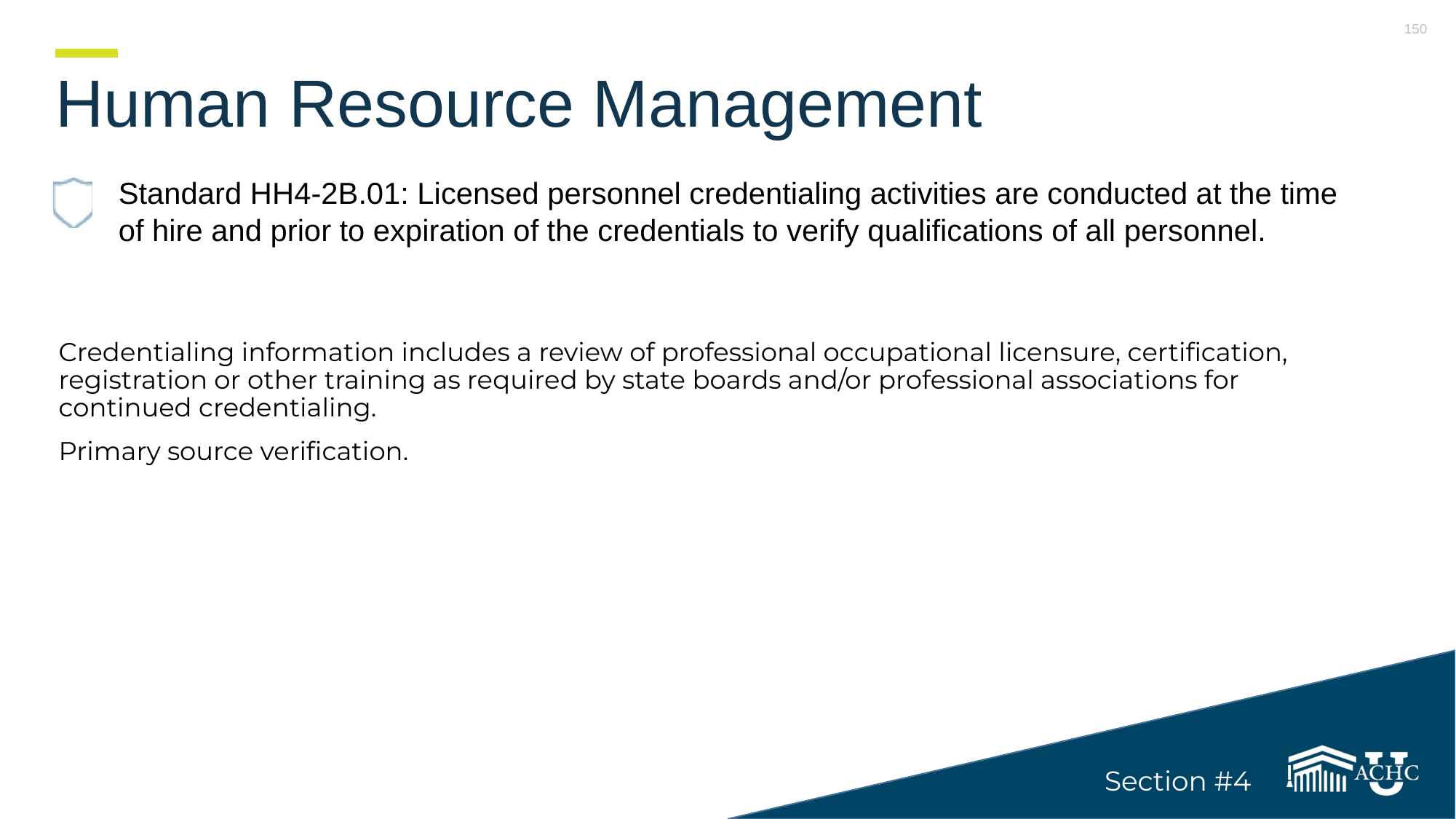

# Human Resource Management
Standard HH4-2B.01: Licensed personnel credentialing activities are conducted at the time of hire and prior to expiration of the credentials to verify qualifications of all personnel.
Credentialing information includes a review of professional occupational licensure, certification, registration or other training as required by state boards and/or professional associations for continued credentialing.
Primary source verification.
Section #4